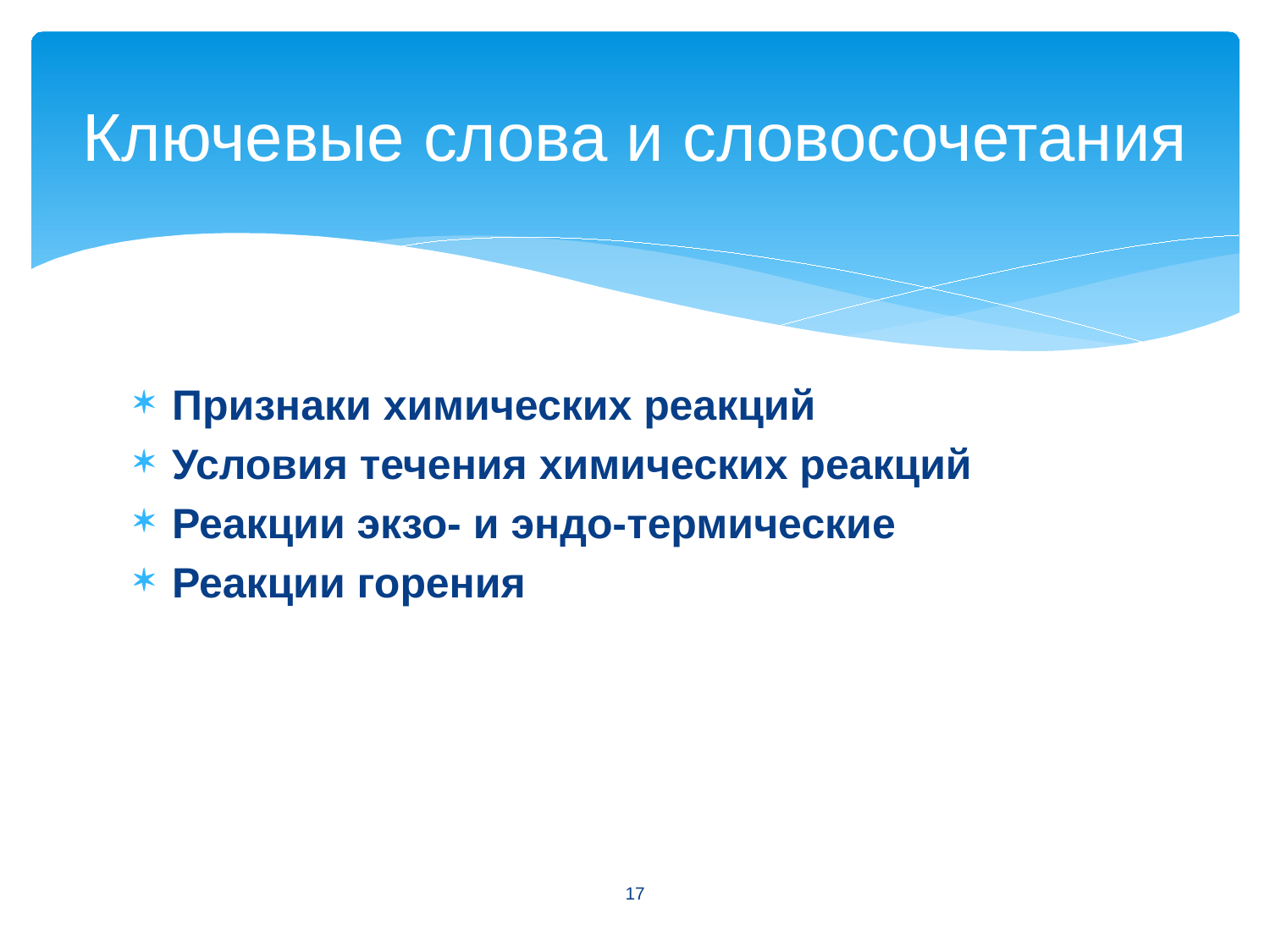

# Ключевые слова и словосочетания
Признаки химических реакций
Условия течения химических реакций
Реакции экзо- и эндо-термические
Реакции горения
17